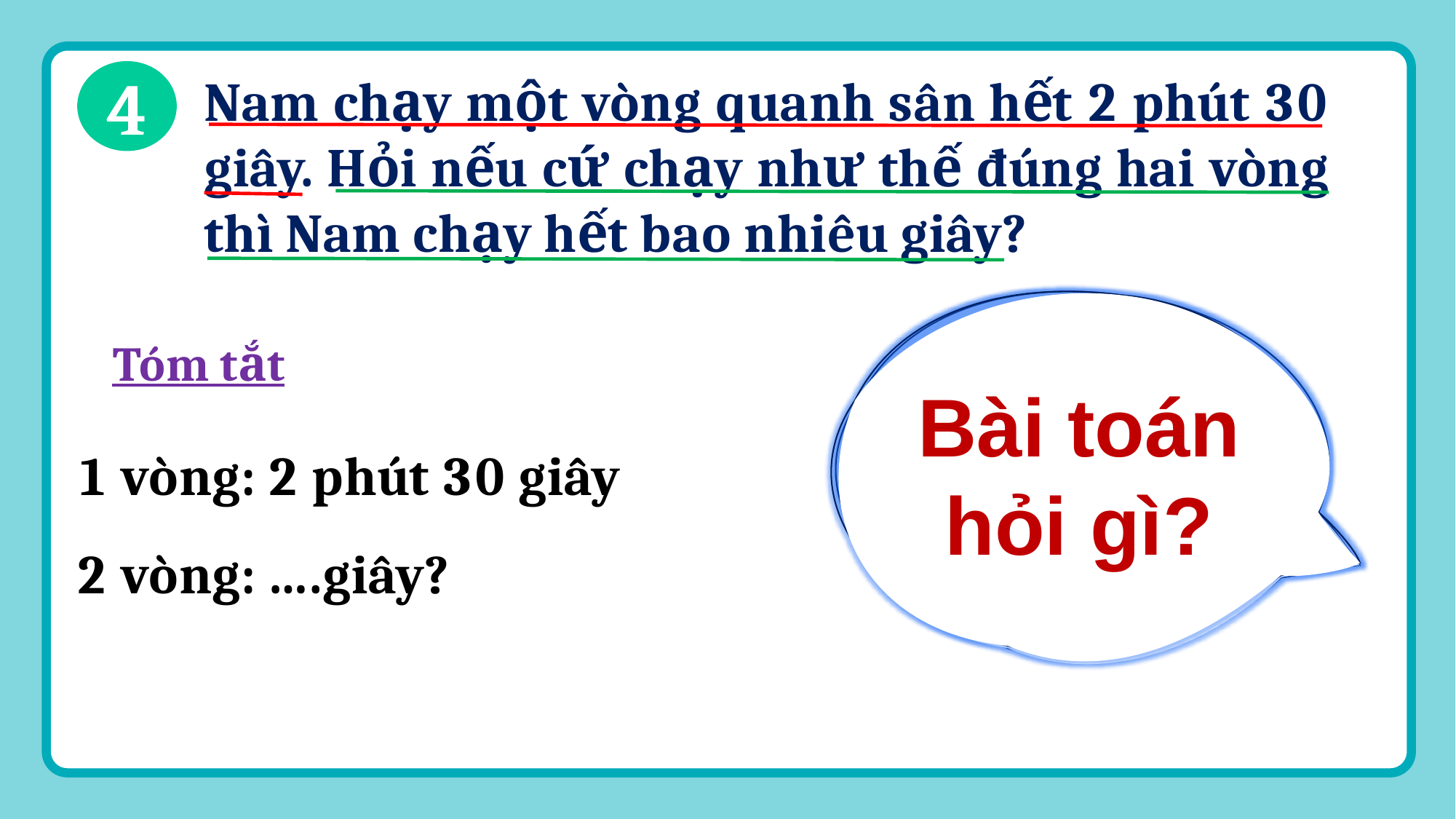

4
Nam chạy một vòng quanh sân hết 2 phút 30 giây. Hỏi nếu cứ chạy như thế đúng hai vòng thì Nam chạy hết bao nhiêu giây?
Bài toán hỏi gì?
Bài toán cho biết gì?
Tóm tắt
1 vòng: 2 phút 30 giây
2 vòng: ….giây?